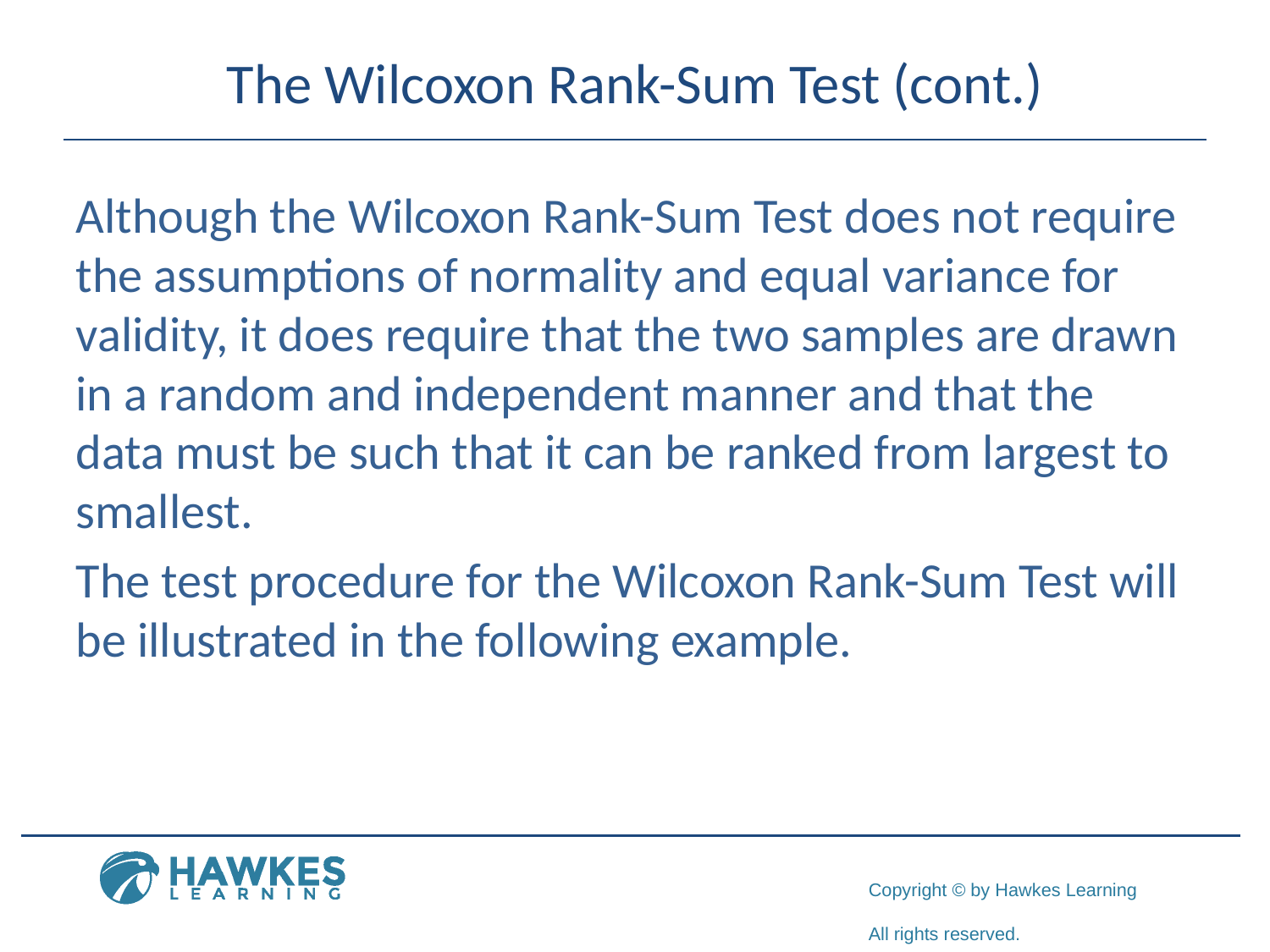

# The Wilcoxon Rank-Sum Test (cont.)
Although the Wilcoxon Rank-Sum Test does not require the assumptions of normality and equal variance for validity, it does require that the two samples are drawn in a random and independent manner and that the data must be such that it can be ranked from largest to smallest.
The test procedure for the Wilcoxon Rank-Sum Test will be illustrated in the following example.